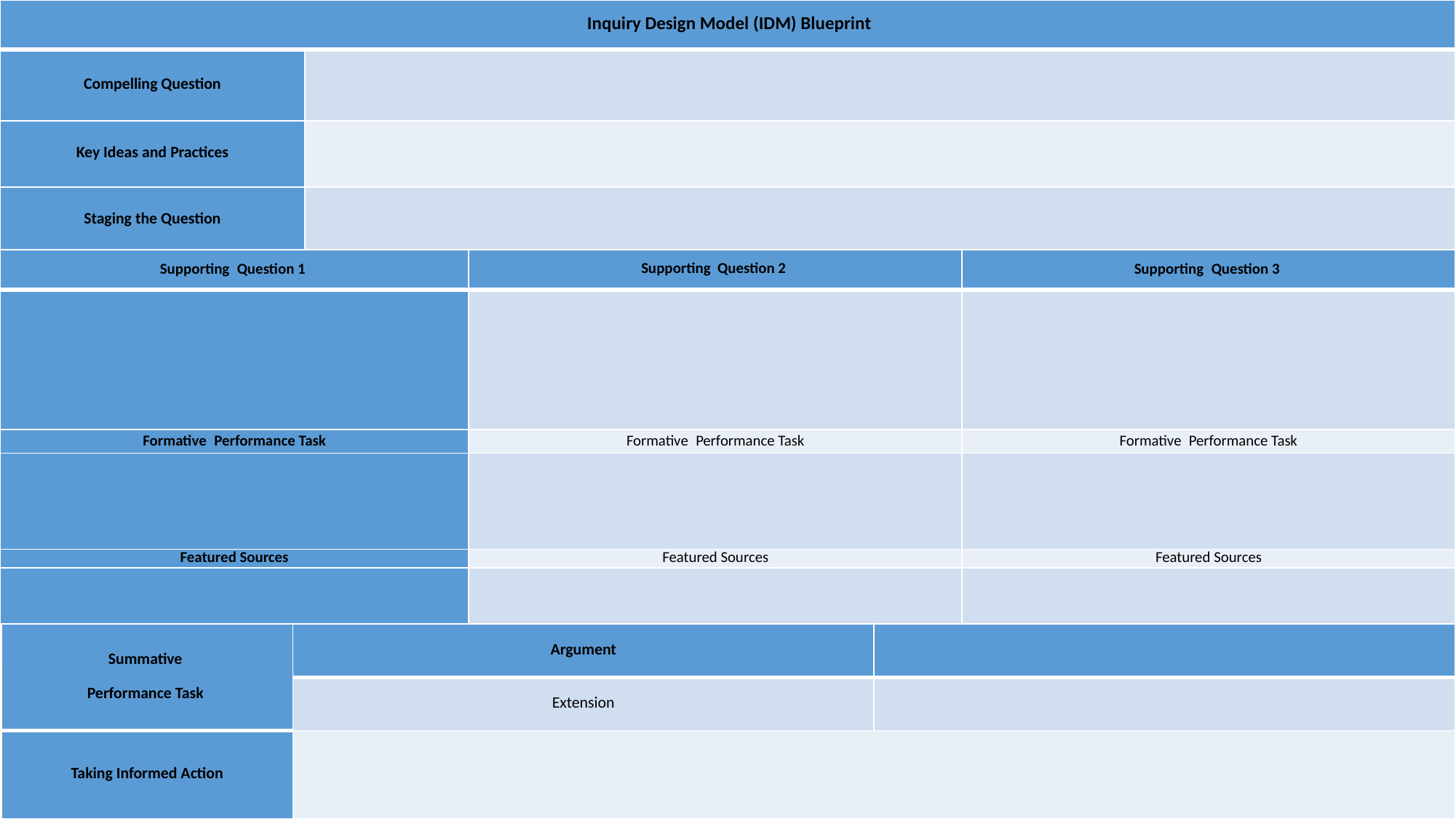

| Inquiry Design Model (IDM) Blueprint |  |
| --- | --- |
| Compelling Question |  |
| Key Ideas and Practices |  |
| Staging the Question |  |
| Supporting Question 1 | Supporting Question 2 | Supporting Question 3 |
| --- | --- | --- |
|  |  |  |
| Formative Performance Task | Formative Performance Task | Formative Performance Task |
|  |  |  |
| Featured Sources | Featured Sources | Featured Sources |
|  |  |  |
| Summative Performance Task | Argument |  |
| --- | --- | --- |
|  | Extension |  |
| Taking Informed Action |  |  |